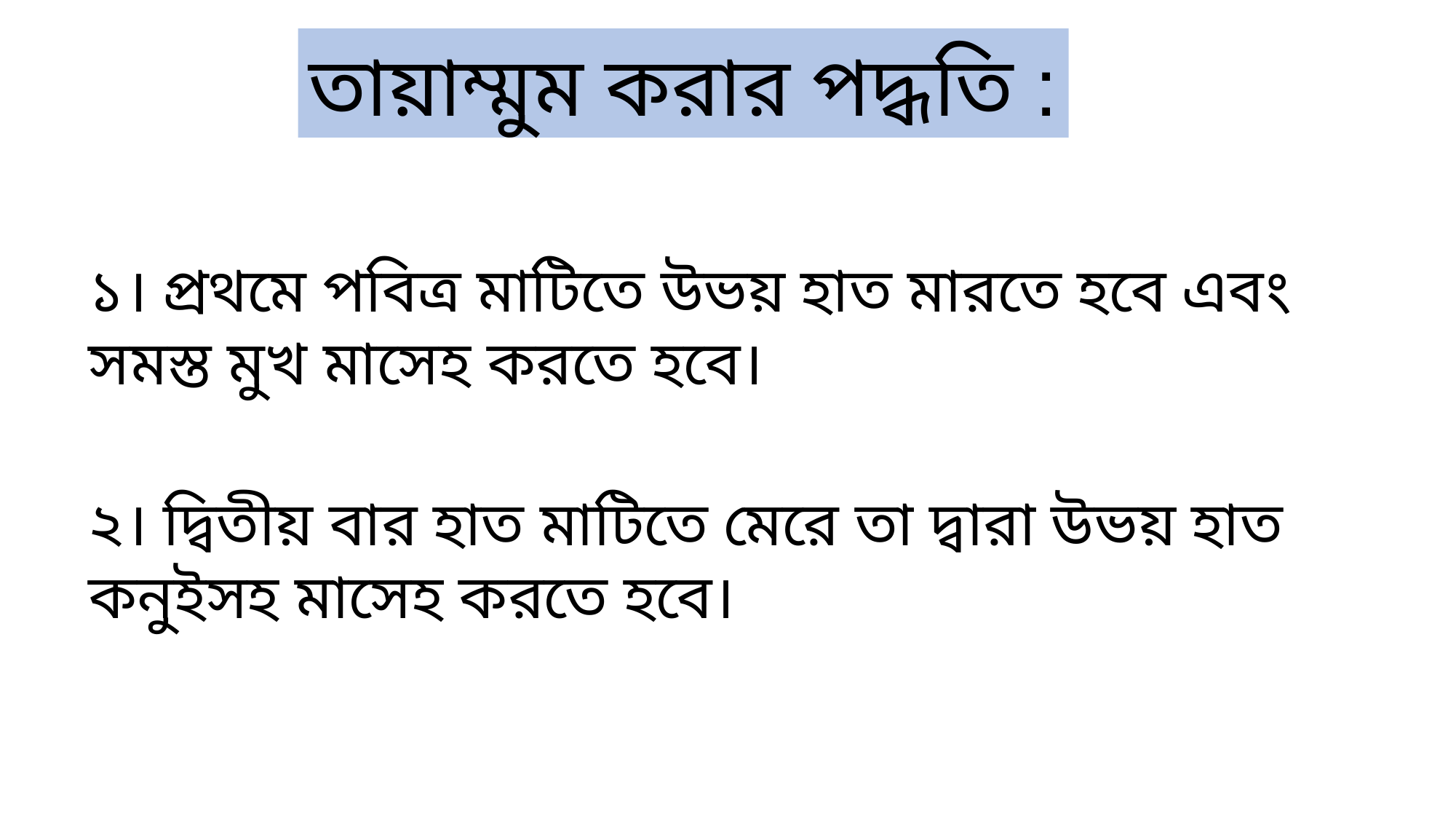

তায়াম্মুম করার পদ্ধতি :
১। প্রথমে পবিত্র মাটিতে উভয় হাত মারতে হবে এবং সমস্ত মুখ মাসেহ করতে হবে।
২। দ্বিতীয় বার হাত মাটিতে মেরে তা দ্বারা উভয় হাত কনুইসহ মাসেহ করতে হবে।